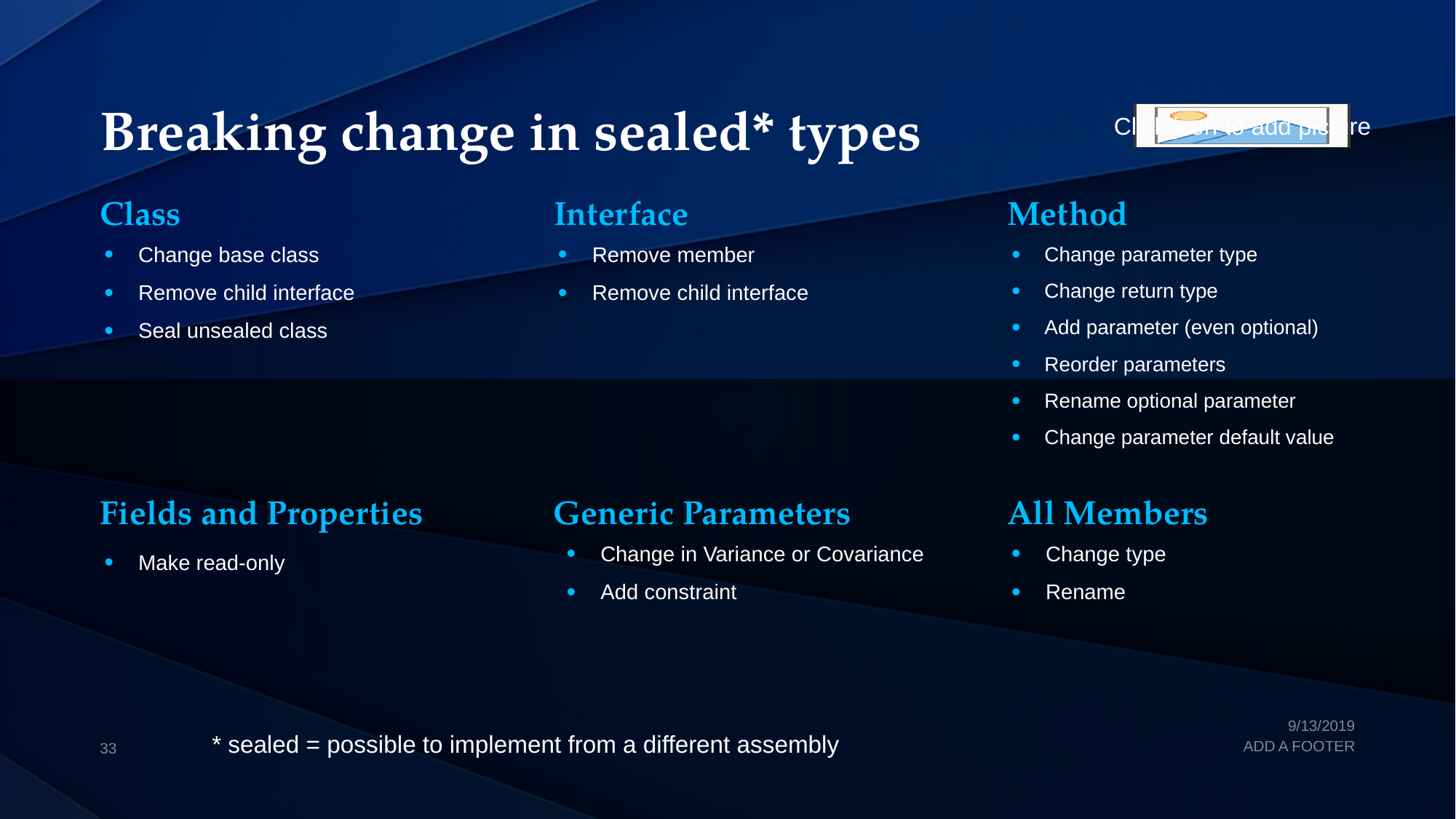

# Breaking change in sealed* types

Class
Interface
Method
Change base class
Remove child interface
Seal unsealed class

Remove member
Remove child interface

Change parameter type
Change return type
Add parameter (even optional)
Reorder parameters
Rename optional parameter
Change parameter default value
Fields and Properties
Generic Parameters
All Members

Change in Variance or Covariance
Add constraint

Change type
Rename
Make read-only
9/13/2019
* sealed = possible to implement from a different assembly
33
ADD A FOOTER